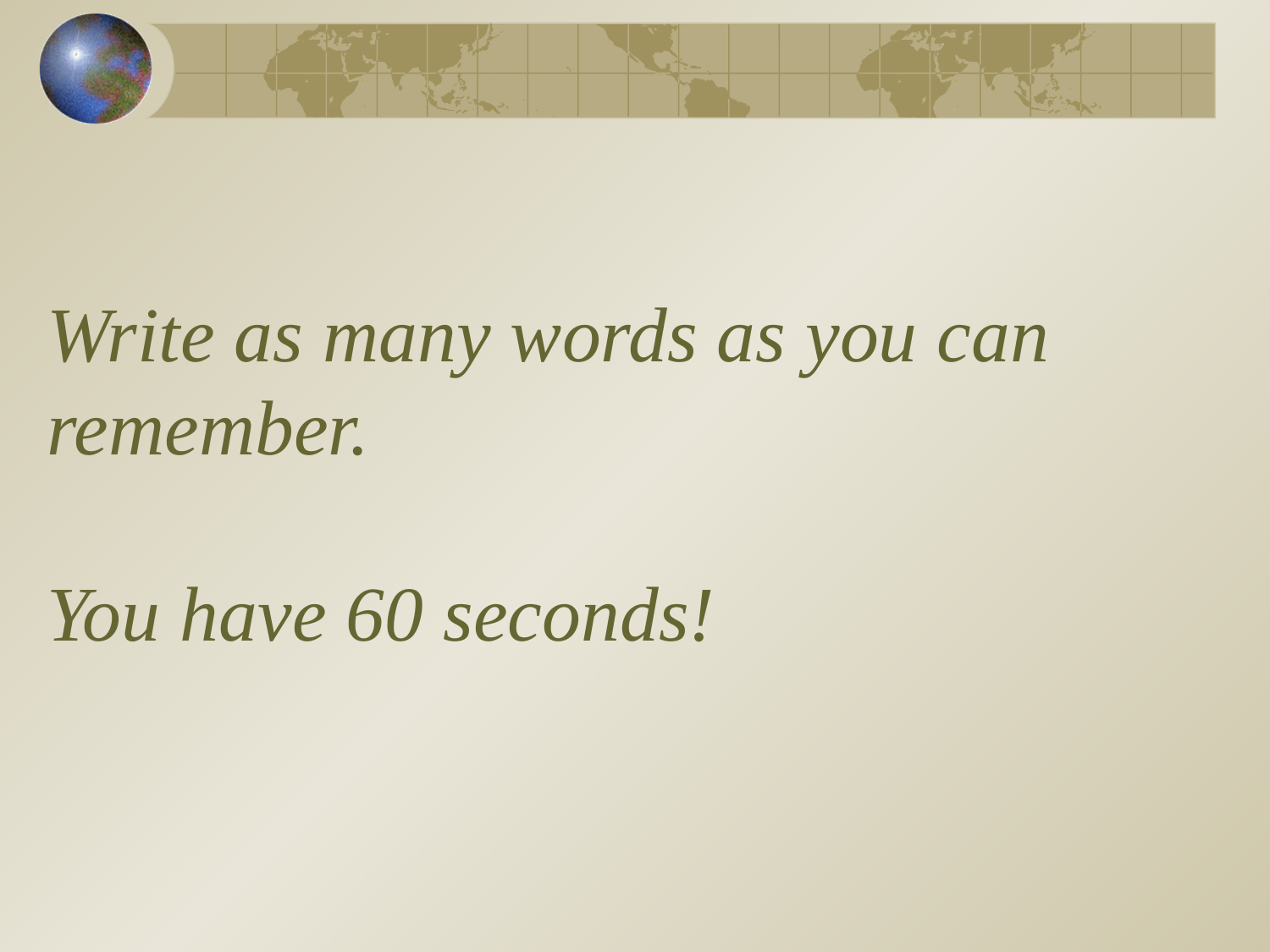

# Write as many words as you can remember. You have 60 seconds!